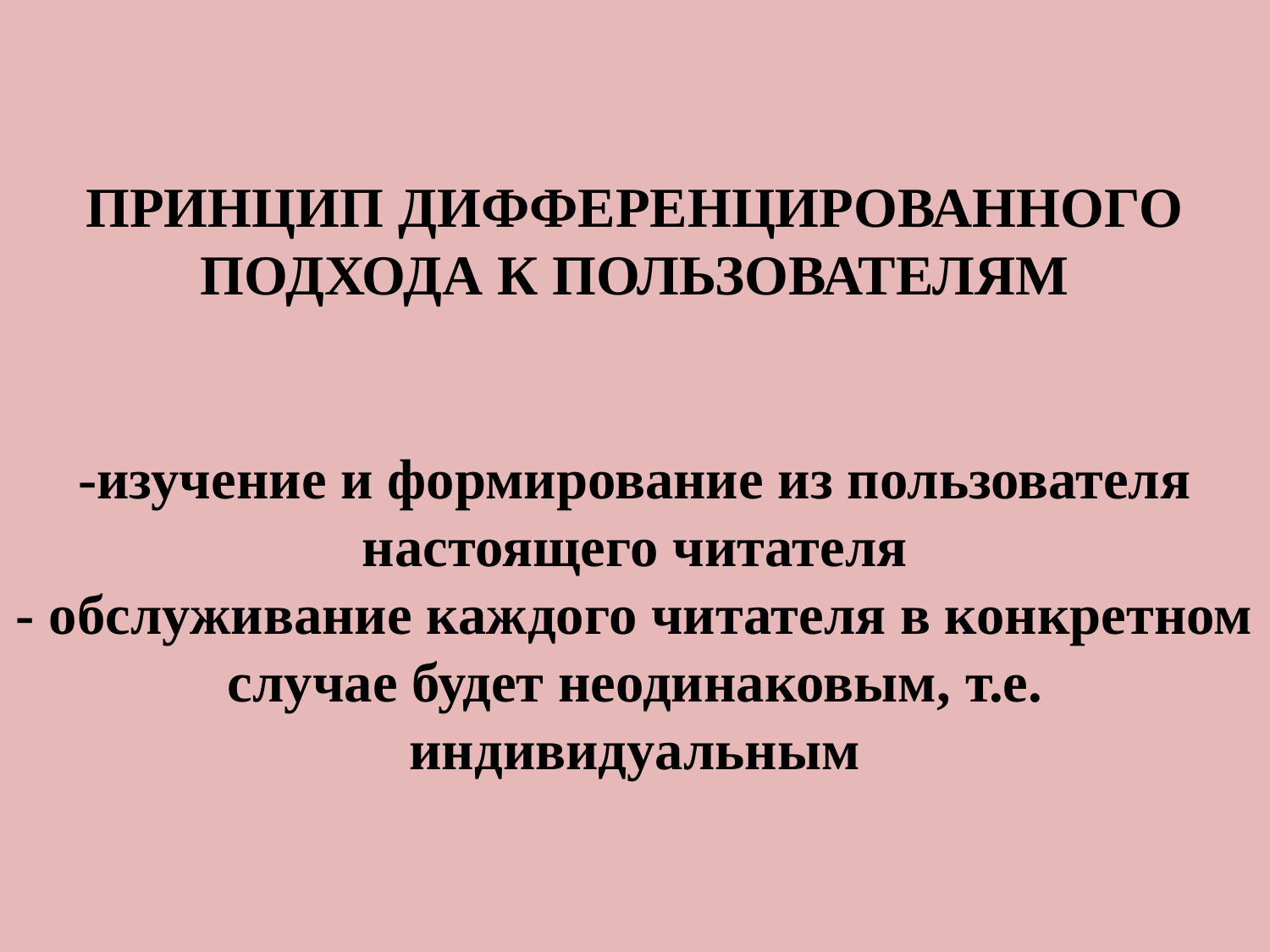

# ПРИНЦИП ДИФФЕРЕНЦИРОВАННОГО ПОДХОДА К ПОЛЬЗОВАТЕЛЯМ -изучение и формирование из пользователя настоящего читателя - обслуживание каждого читателя в конкретном случае будет неодинаковым, т.е. индивидуальным